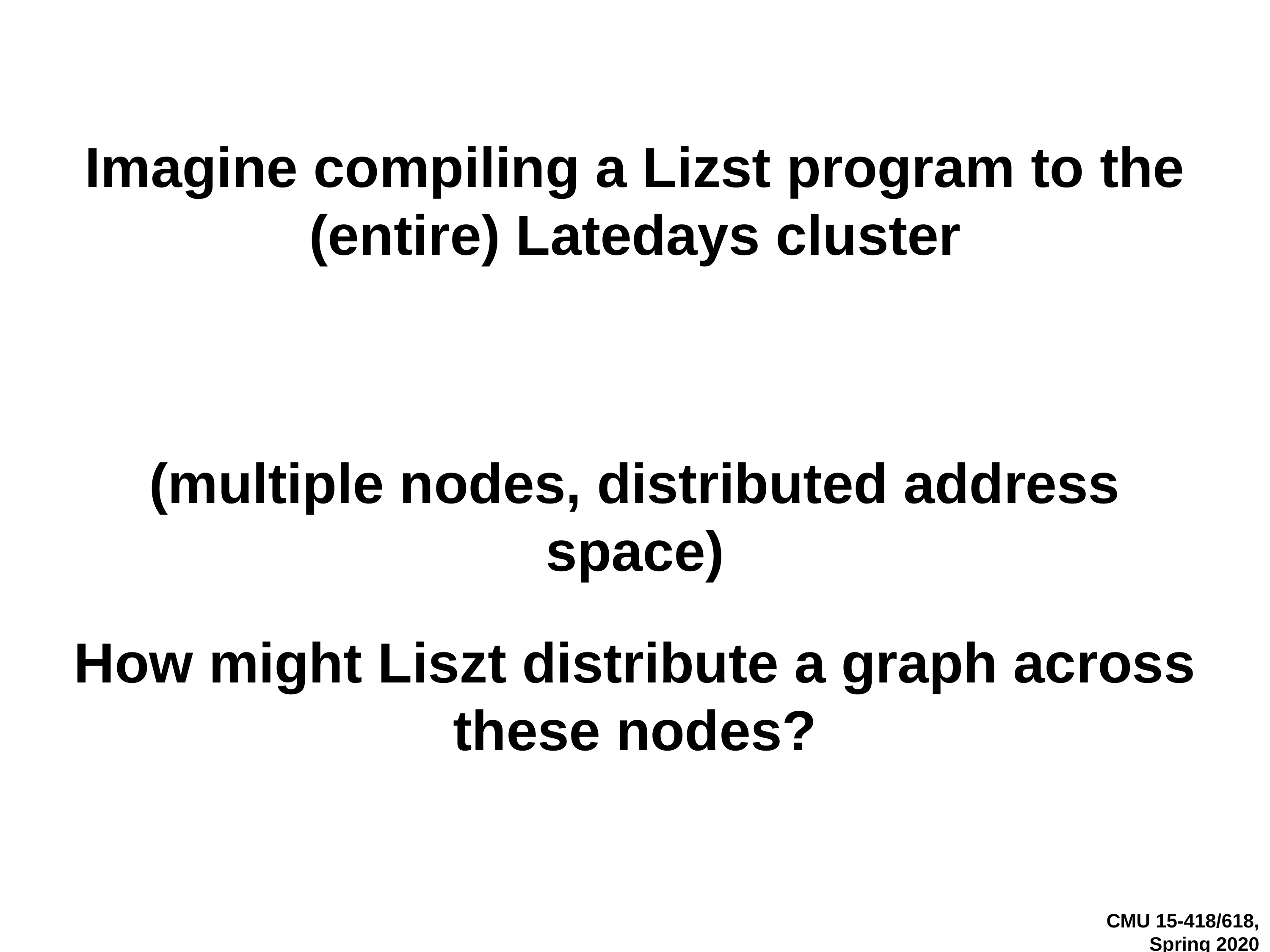

# Imagine compiling a Lizst program to the
(entire) Latedays cluster
(multiple nodes, distributed address space)
How might Liszt distribute a graph across these nodes?